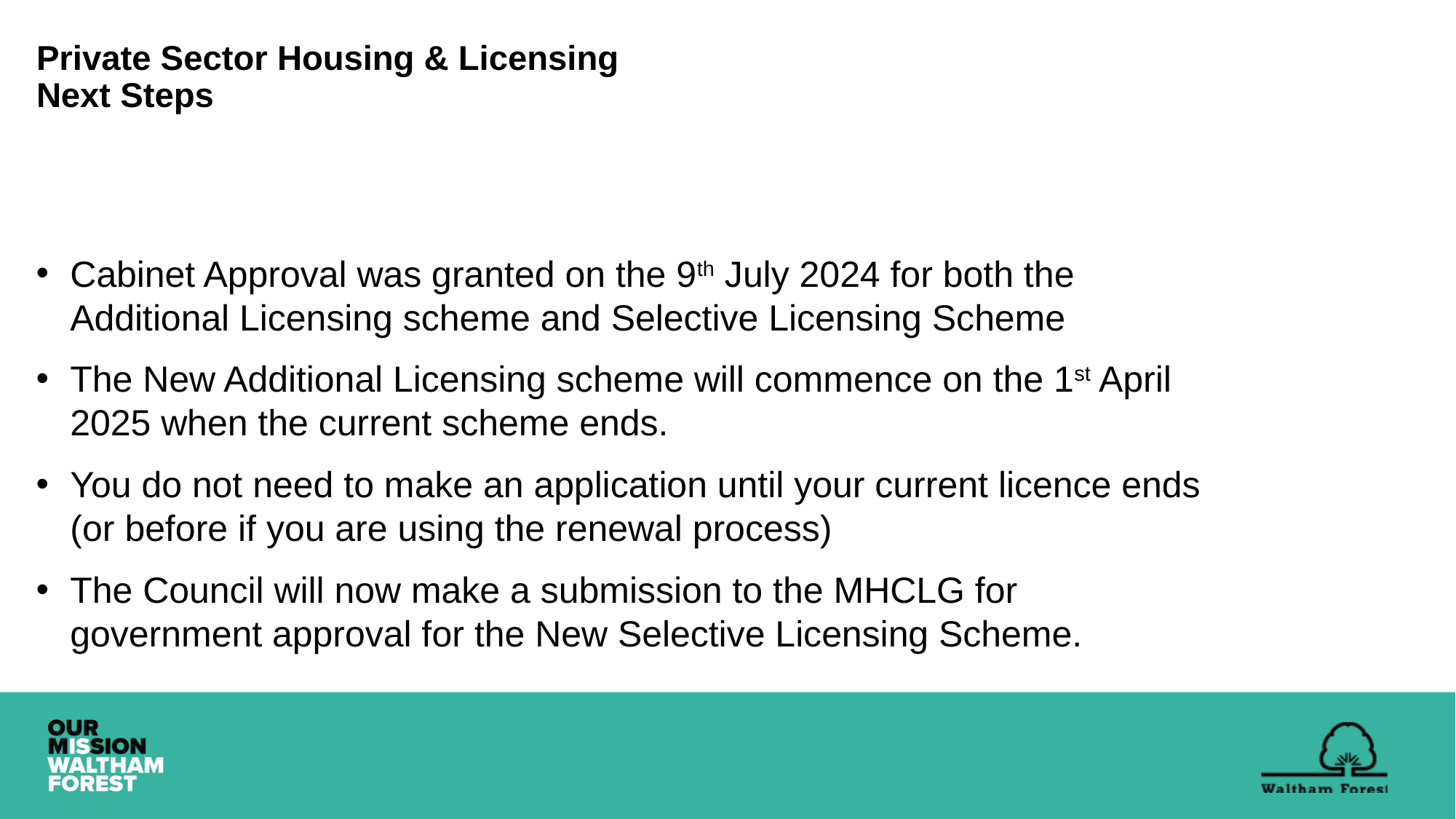

# Private Sector Housing & Licensing Next Steps

Cabinet Approval was granted on the 9th July 2024 for both the Additional Licensing scheme and Selective Licensing Scheme
The New Additional Licensing scheme will commence on the 1st April 2025 when the current scheme ends.
You do not need to make an application until your current licence ends (or before if you are using the renewal process)
The Council will now make a submission to the MHCLG for government approval for the New Selective Licensing Scheme.

### Chart

| Category |
|---|